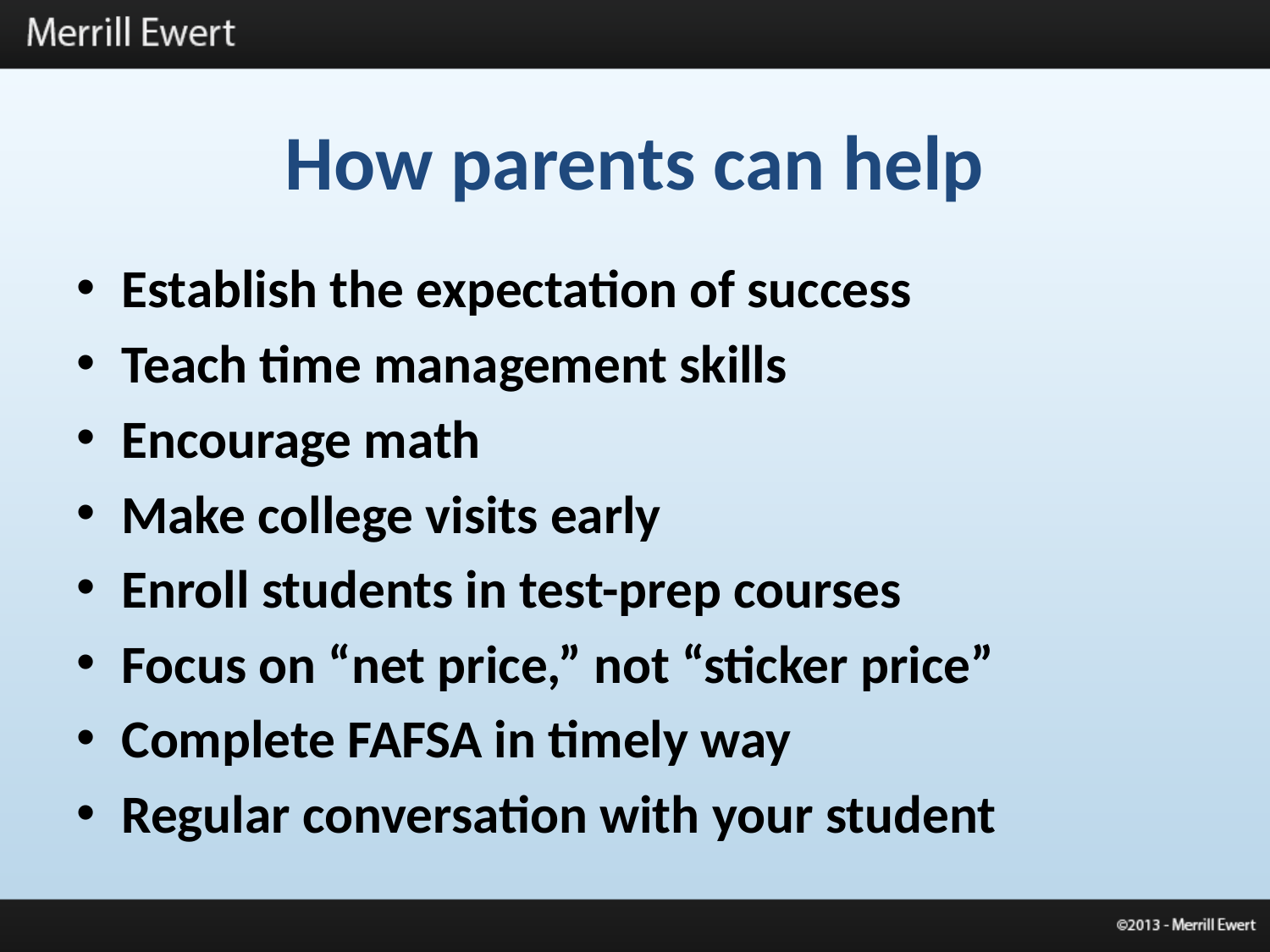

# How parents can help
Establish the expectation of success
Teach time management skills
Encourage math
Make college visits early
Enroll students in test-prep courses
Focus on “net price,” not “sticker price”
Complete FAFSA in timely way
Regular conversation with your student